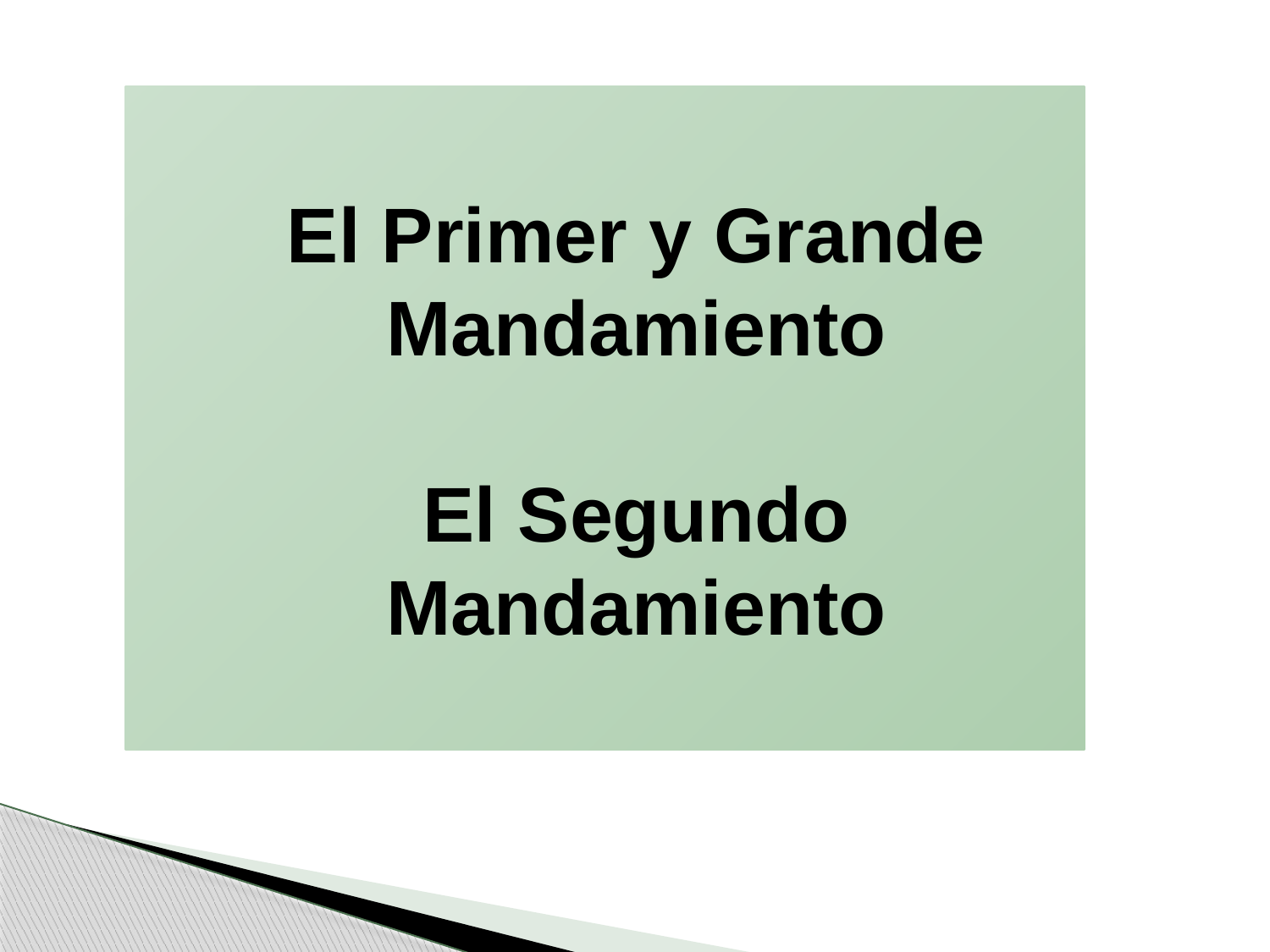

El Primer y Grande Mandamiento

El Segundo Mandamiento